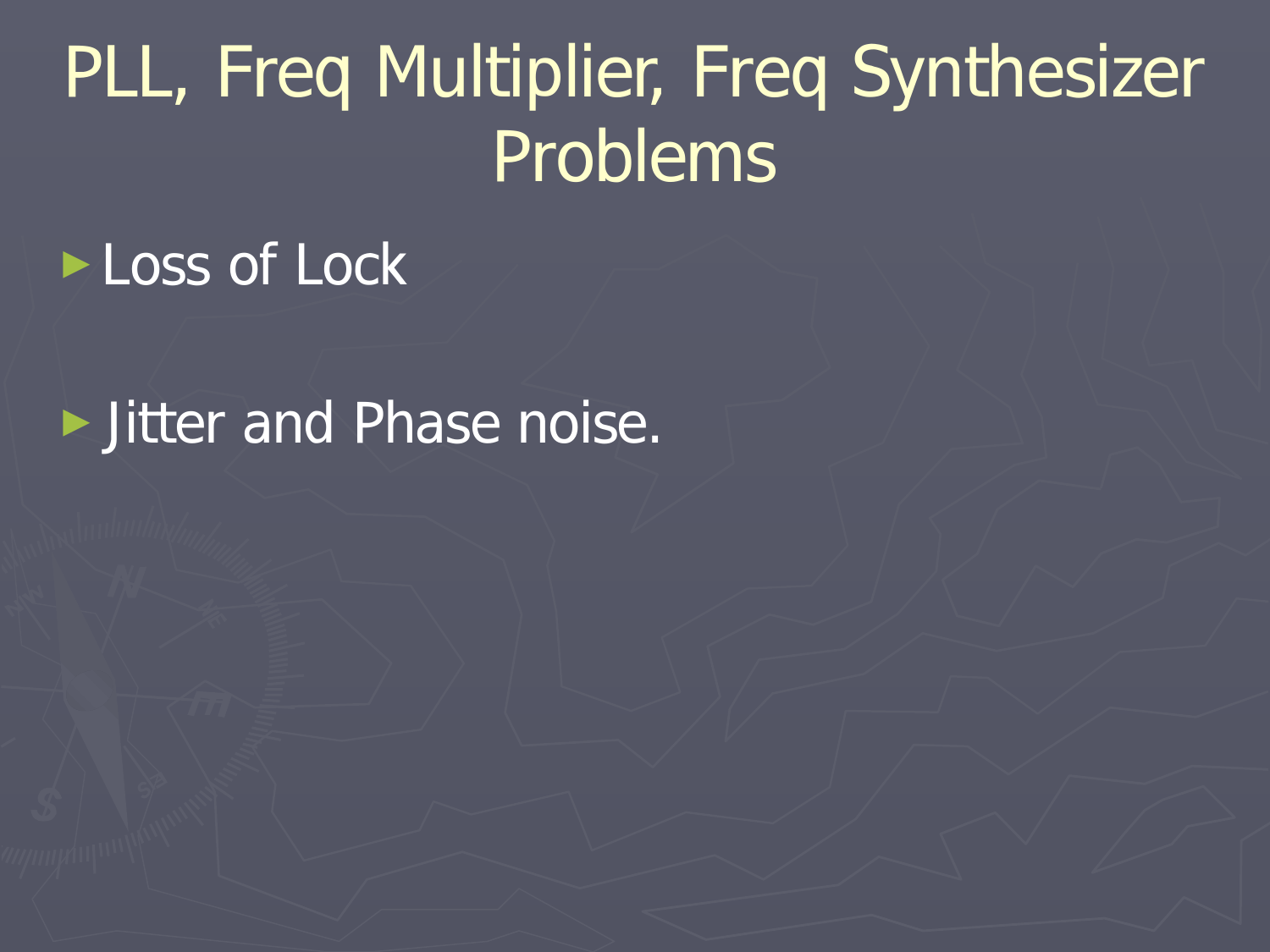

# PLL, Freq Multiplier, Freq Synthesizer Problems
Loss of Lock

Jitter and Phase noise.